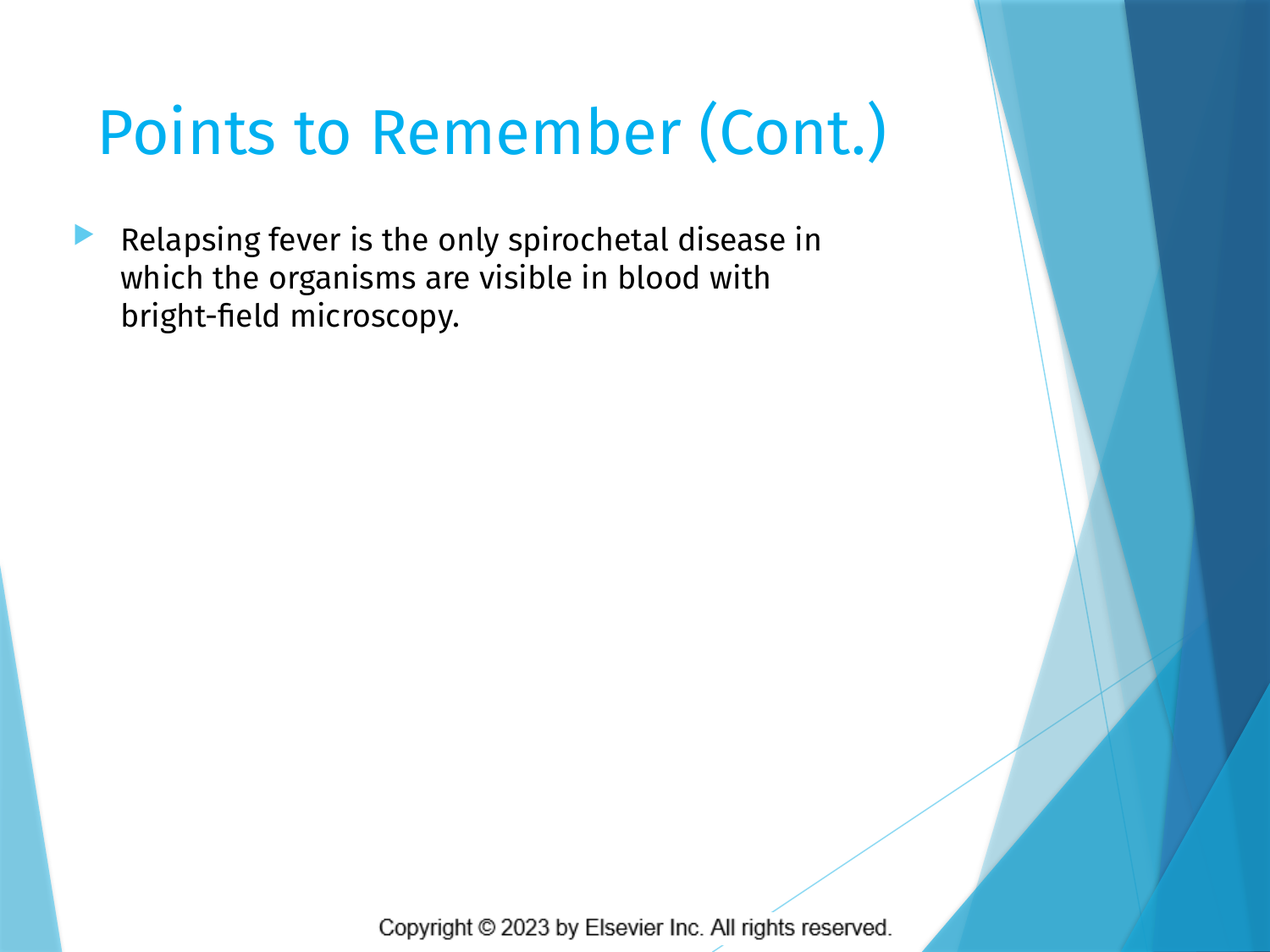

# Points to Remember (Cont.)
Relapsing fever is the only spirochetal disease in which the organisms are visible in blood with bright-field microscopy.